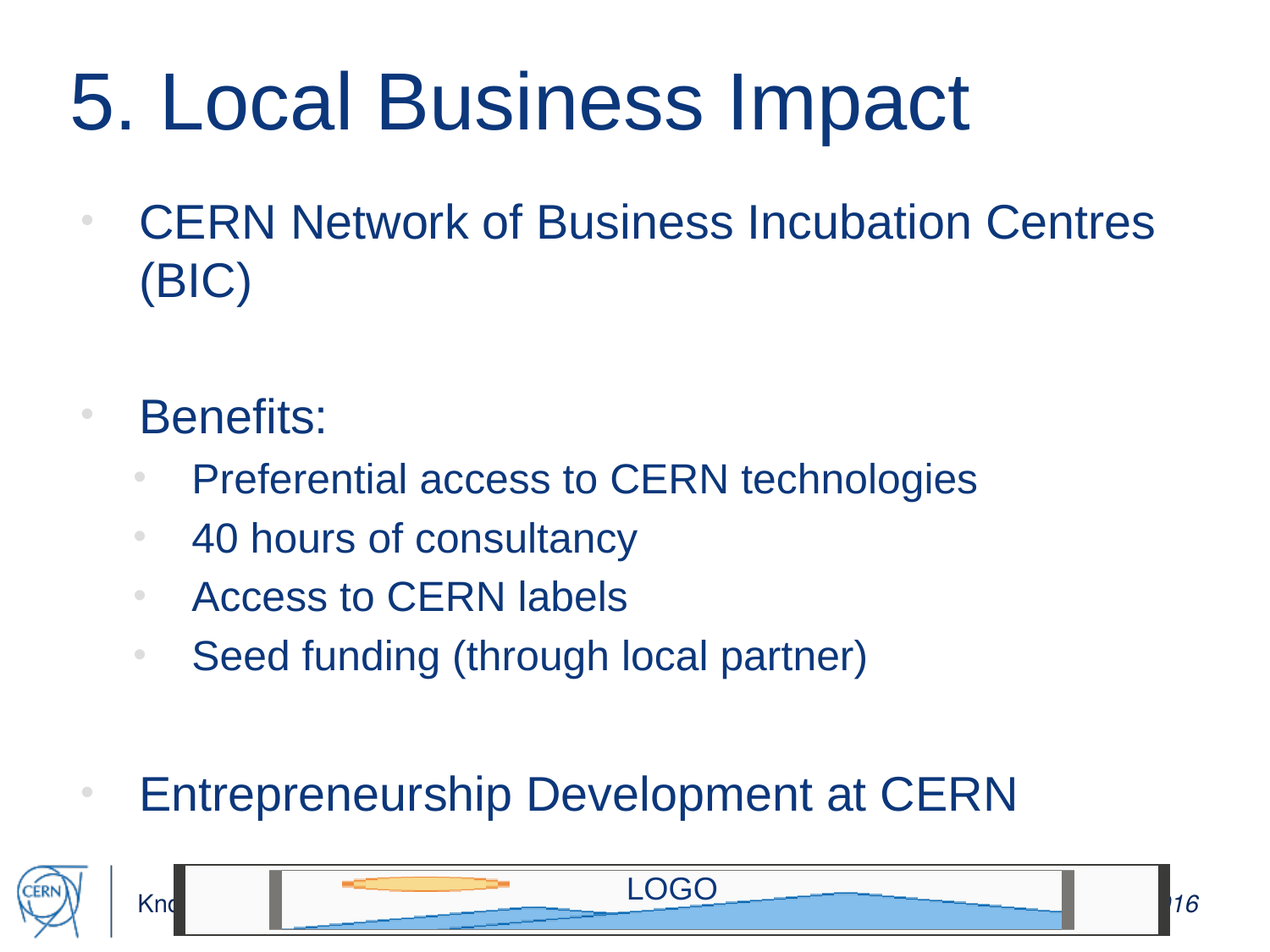

# 5. Local Business Impact
CERN Network of Business Incubation Centres (BIC)

Benefits:
Preferential access to CERN technologies
40 hours of consultancy
Access to CERN labels
Seed funding (through local partner)

Entrepreneurship Development at CERN